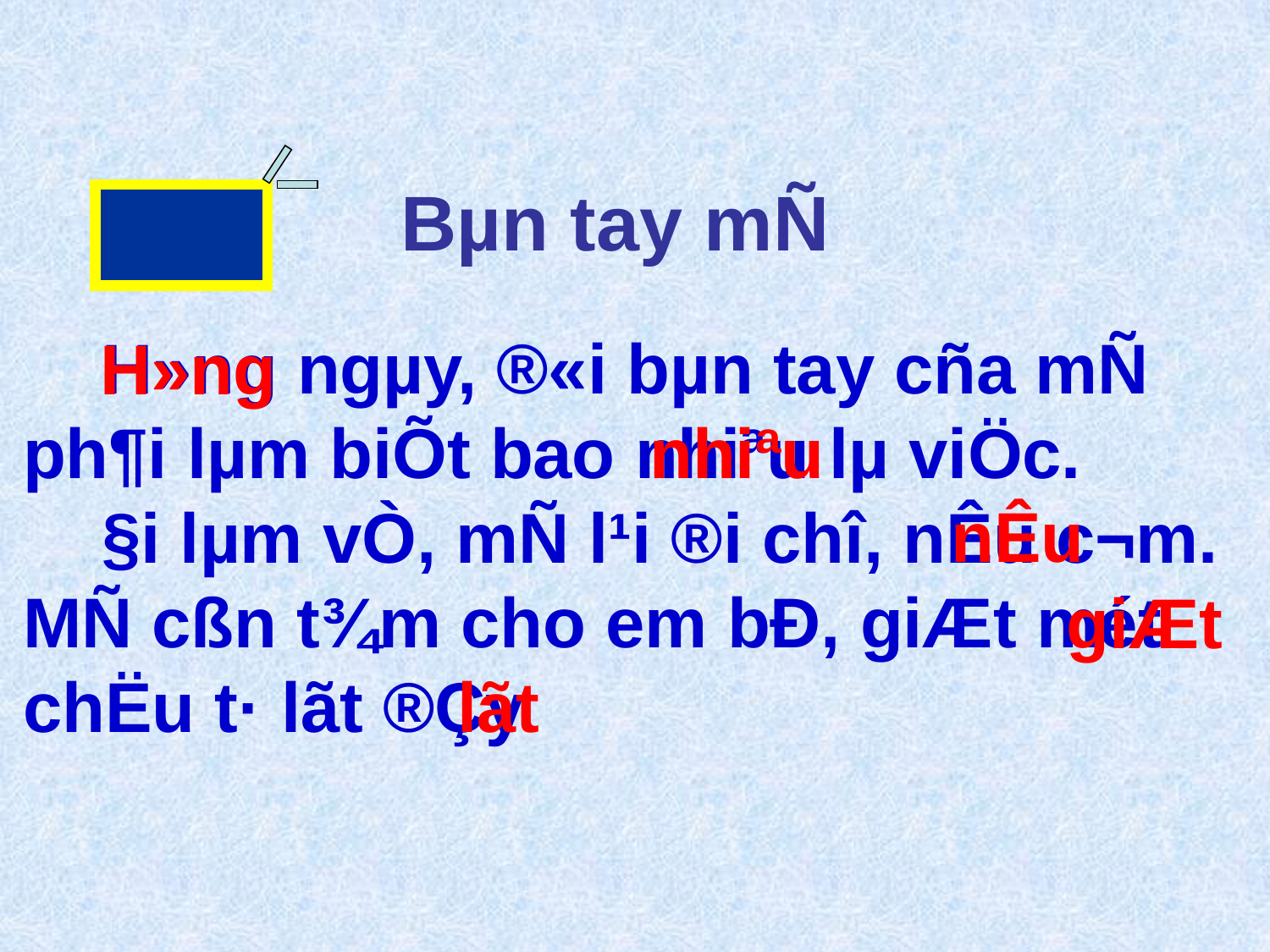

Bµn tay mÑ
    H»ng ngµy, ®«i bµn tay cña mÑ ph¶i lµm biÕt bao nhiªu lµ viÖc.
    §i lµm vÒ, mÑ l¹i ®i chî, nÊu c¬m. MÑ cßn t¾m cho em bÐ, giÆt mét chËu t· lãt ®Çy

H»ng
 nhiªu
nÊu
giÆt
 lãt